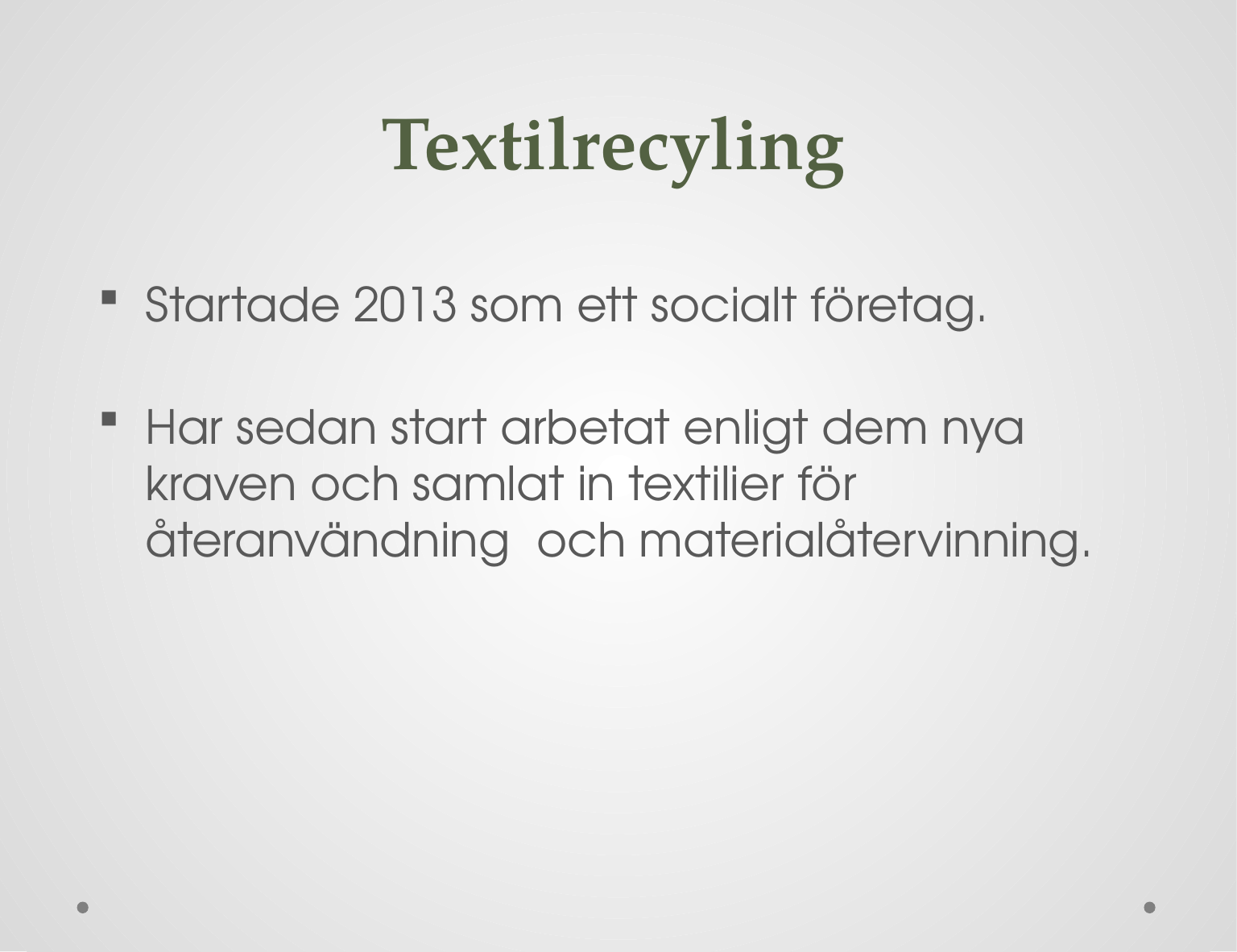

# Textilrecyling

Startade 2013 som ett socialt företag.

Har sedan start arbetat enligt dem nya kraven och samlat in textilier för återanvändning  och materialåtervinning.